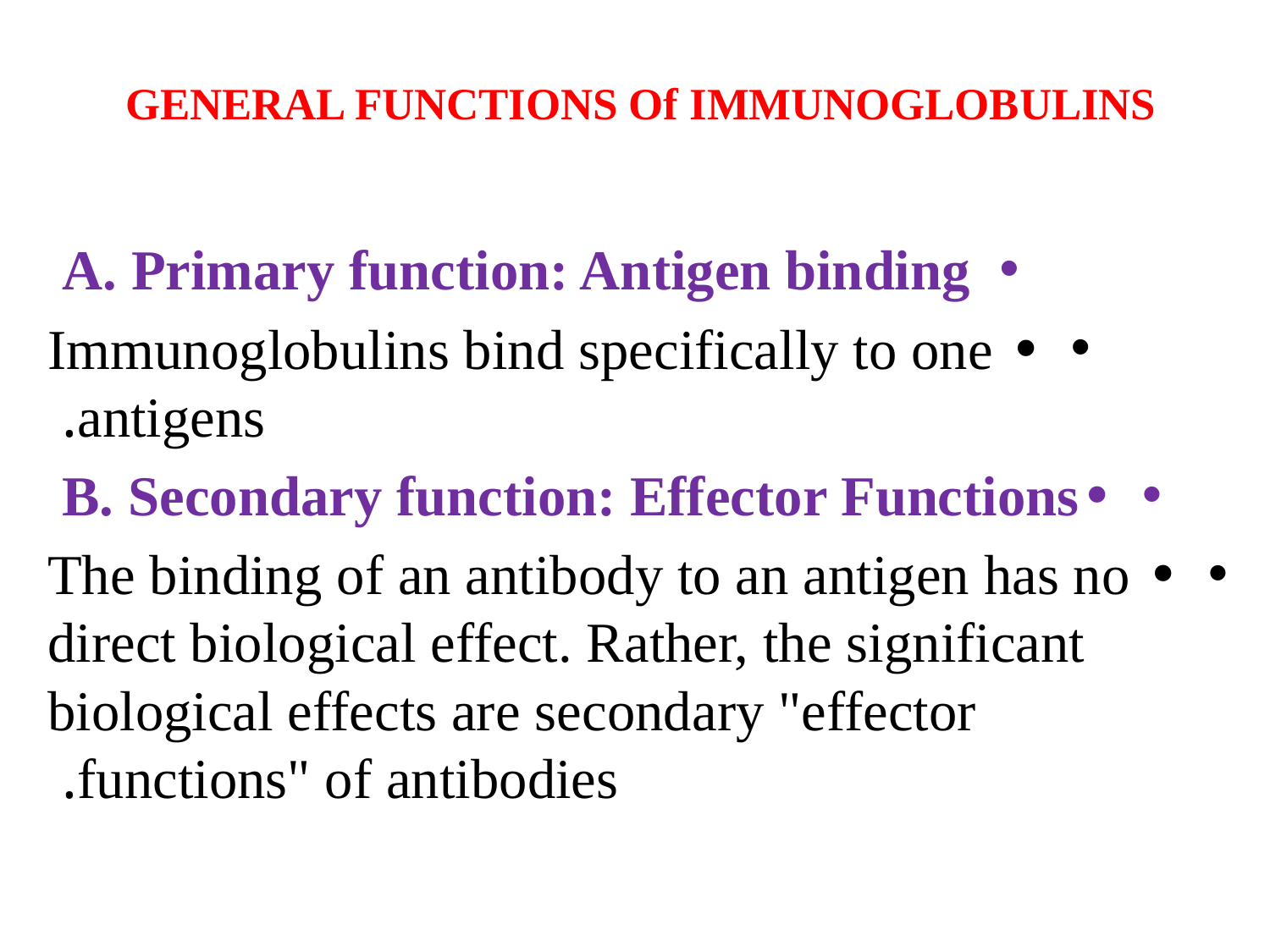

# GENERAL FUNCTIONS Of IMMUNOGLOBULINS

A. Primary function: Antigen binding
• Immunoglobulins bind specifically to one antigens.
•B. Secondary function: Effector Functions
• The binding of an antibody to an antigen has no direct biological effect. Rather, the significant biological effects are secondary "effector functions" of antibodies.